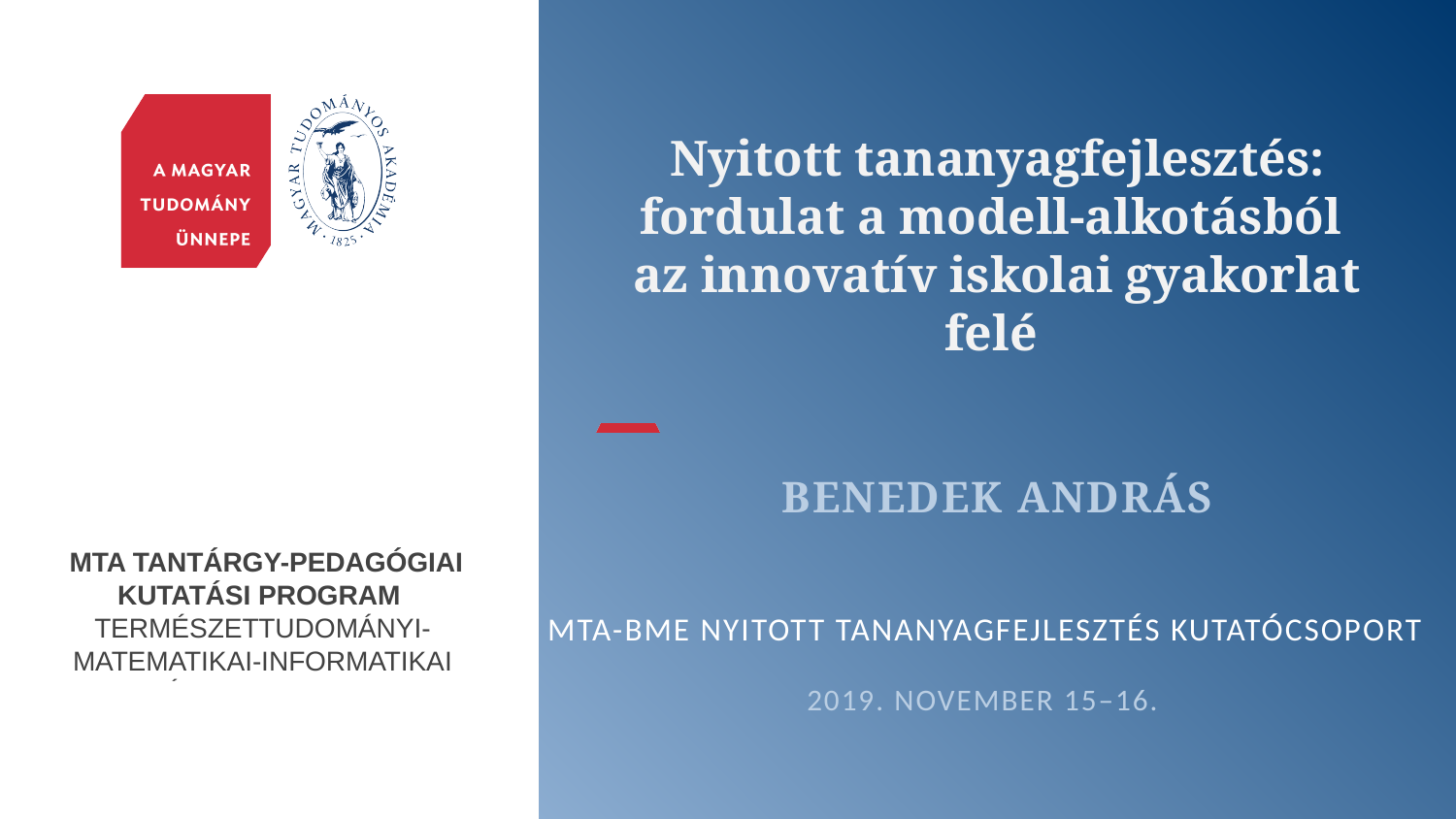

# Nyitott tananyagfejlesztés: fordulat a modell-alkotásból az innovatív iskolai gyakorlat felé
Benedek András

 MTA TANTÁRGY-PEDAGÓGIAI KUTATÁSI PROGRAM
TERMÉSZETTUDOMÁNYI-MATEMATIKAI-INFORMATIKAI OKTATÁS MUNKACSOPORT
MTA-BME Nyitott Tananyagfejlesztés Kutatócsoport

 2019. november 15–16.